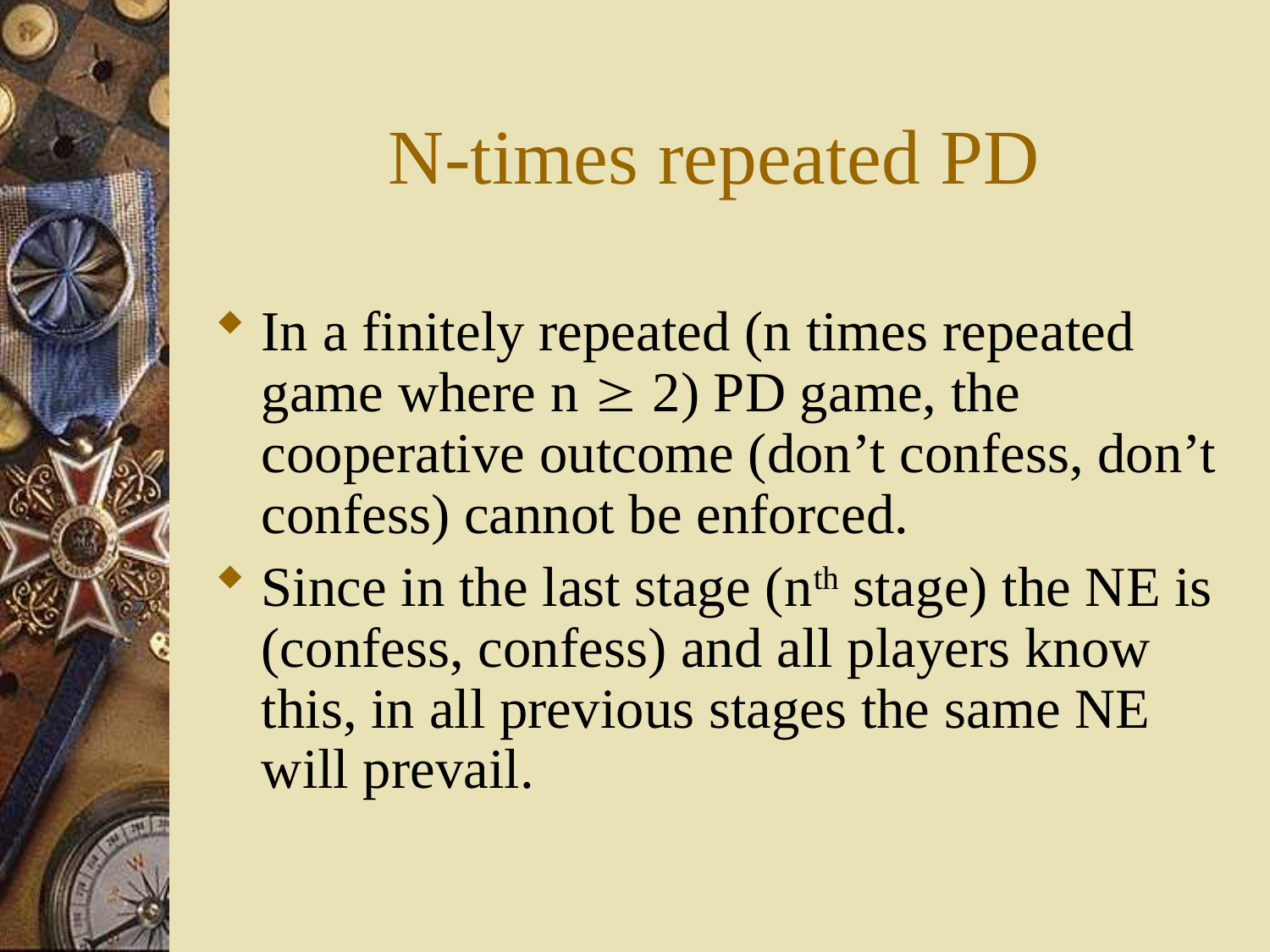

# N-times repeated PD
In a finitely repeated (n times repeated game where n ≥ 2) PD game, the cooperative outcome (don’t confess, don’t confess) cannot be enforced.
Since in the last stage (nth stage) the NE is (confess, confess) and all players know this, in all previous stages the same NE will prevail.